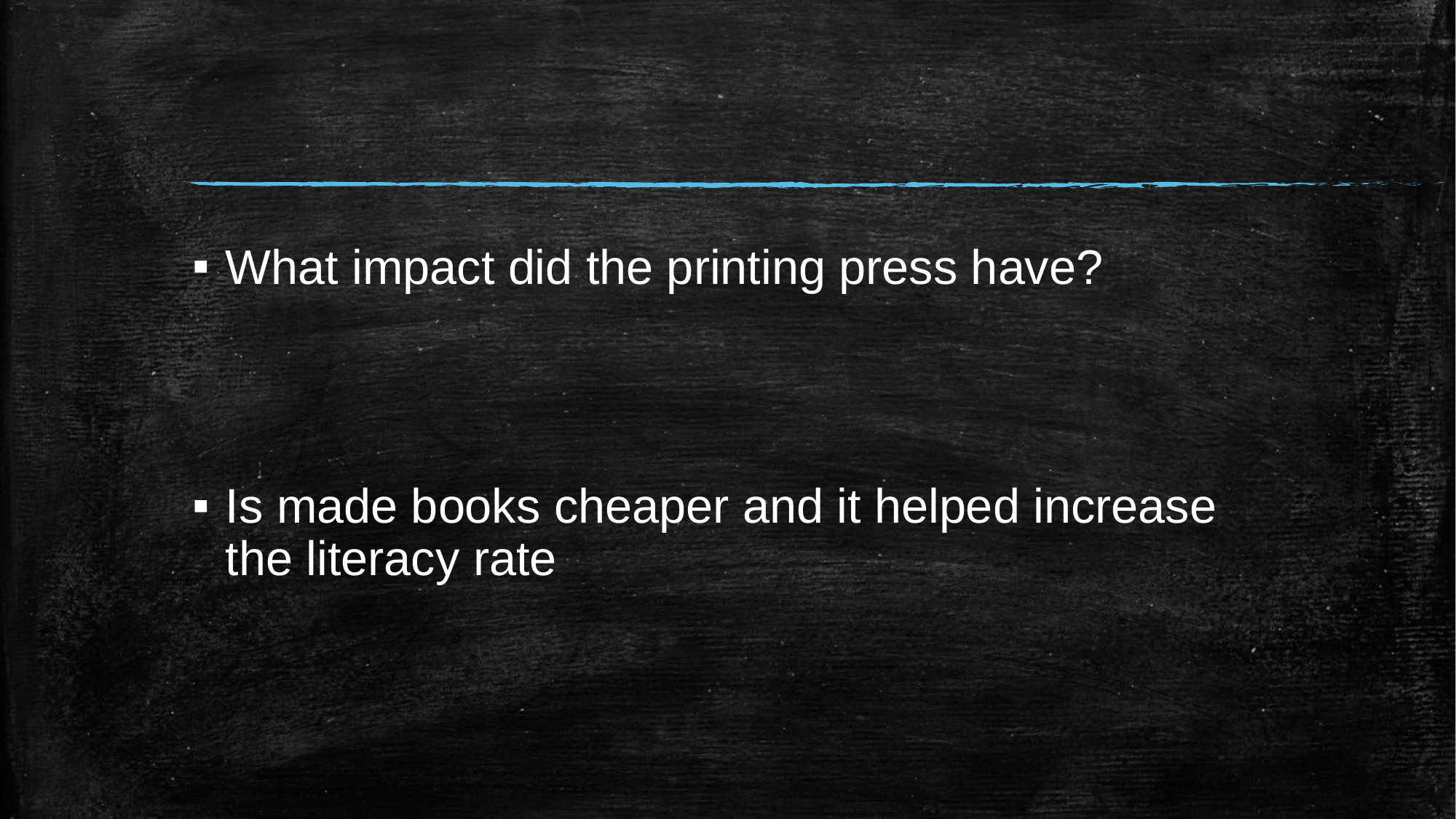

#
What impact did the printing press have?

Is made books cheaper and it helped increase the literacy rate